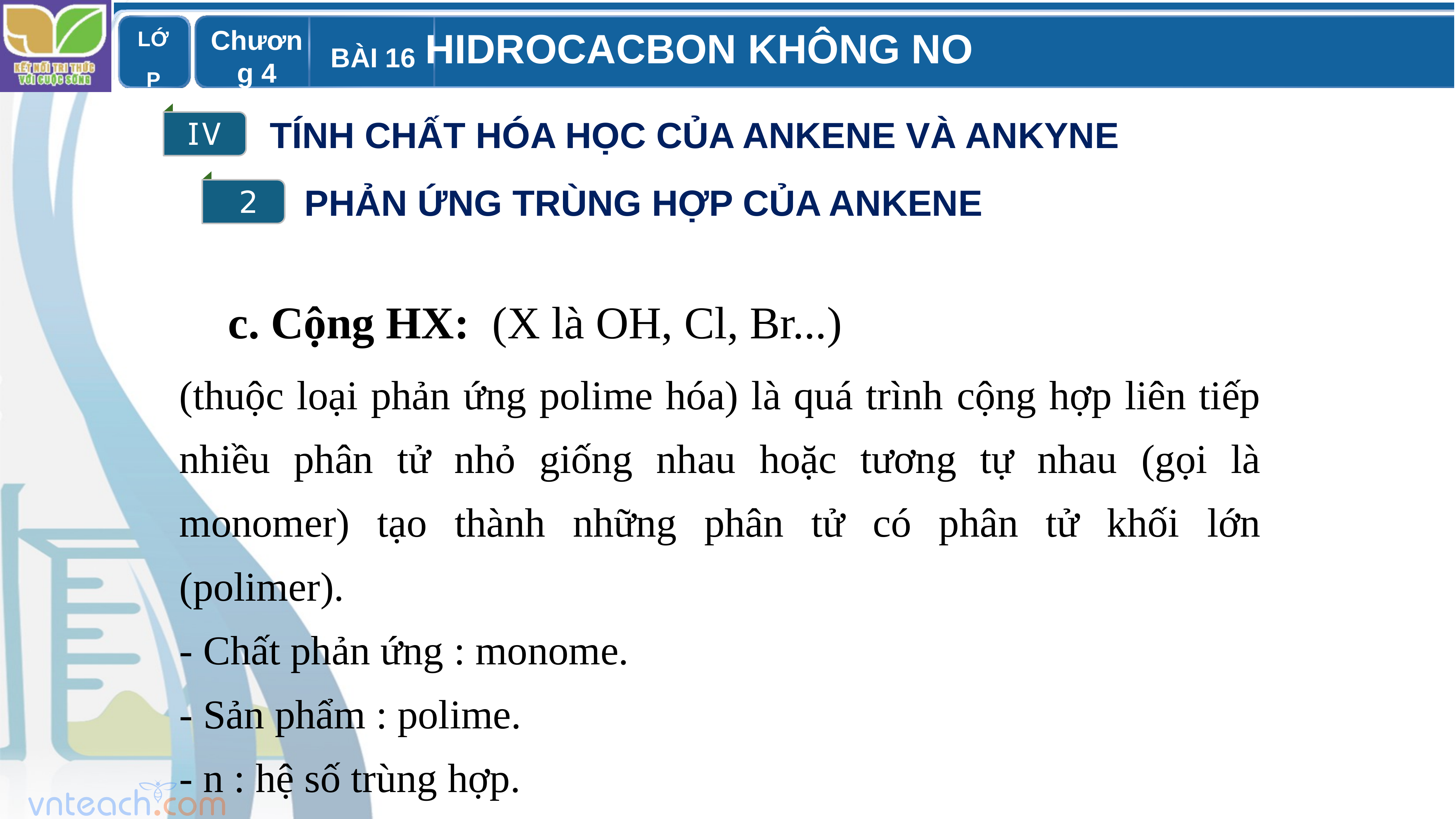

IV
TÍNH CHẤT HÓA HỌC CỦA ANKENE VÀ ANKYNE

2
PHẢN ỨNG TRÙNG HỢP CỦA ANKENE
c. Cộng HX:  (X là OH, Cl, Br...)
(thuộc loại phản ứng polime hóa) là quá trình cộng hợp liên tiếp nhiều phân tử nhỏ giống nhau hoặc tương tự nhau (gọi là monomer) tạo thành những phân tử có phân tử khối lớn (polimer).
- Chất phản ứng : monome.
- Sản phẩm : polime.
- n : hệ số trùng hợp.